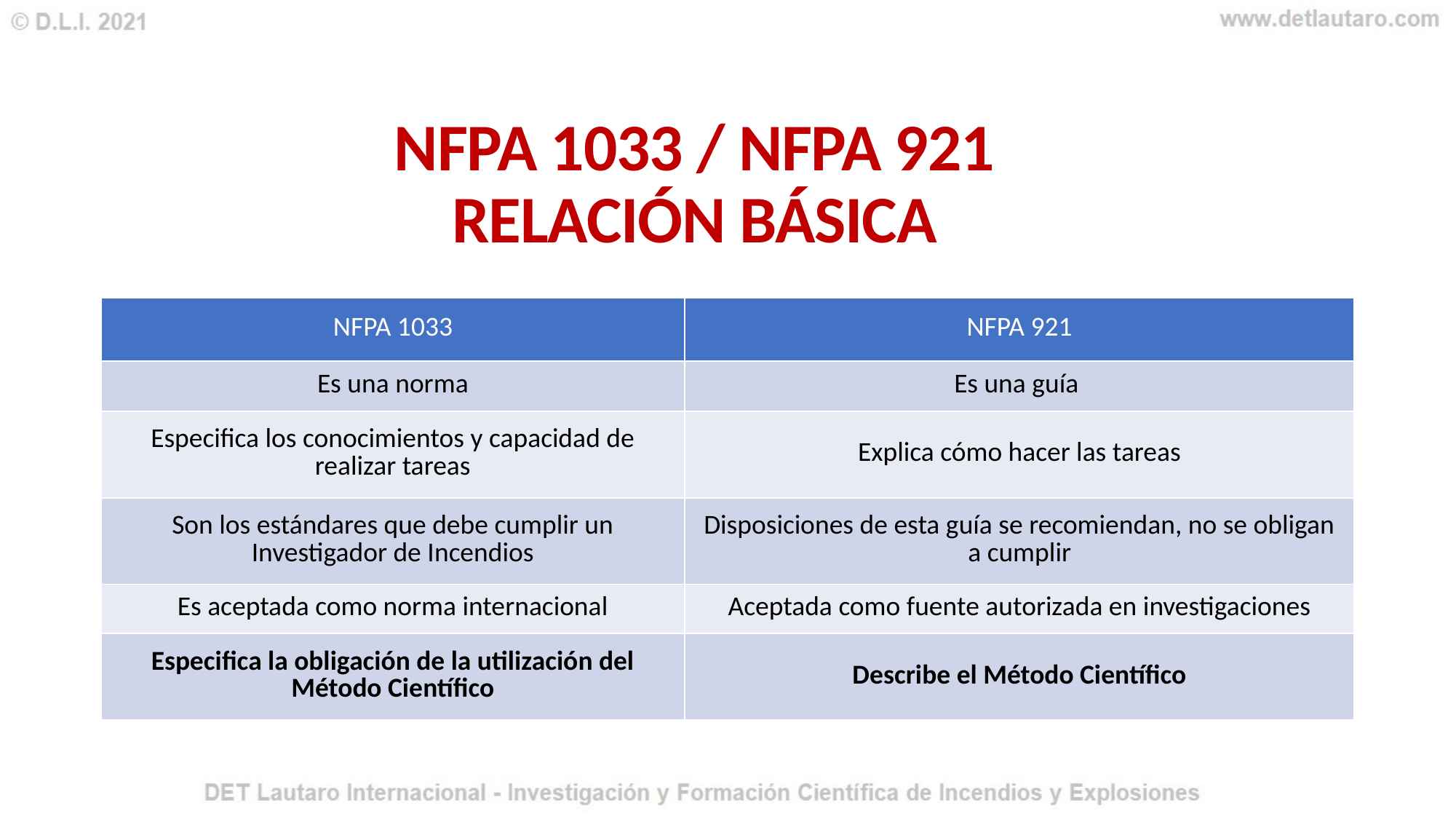

# NFPA 1033 / NFPA 921 Relación básica
| NFPA 1033 | NFPA 921 |
| --- | --- |
| Es una norma | Es una guía |
| Especifica los conocimientos y capacidad de realizar tareas | Explica cómo hacer las tareas |
| Son los estándares que debe cumplir un Investigador de Incendios | Disposiciones de esta guía se recomiendan, no se obligan a cumplir |
| Es aceptada como norma internacional | Aceptada como fuente autorizada en investigaciones |
| Especifica la obligación de la utilización del Método Científico | Describe el Método Científico |